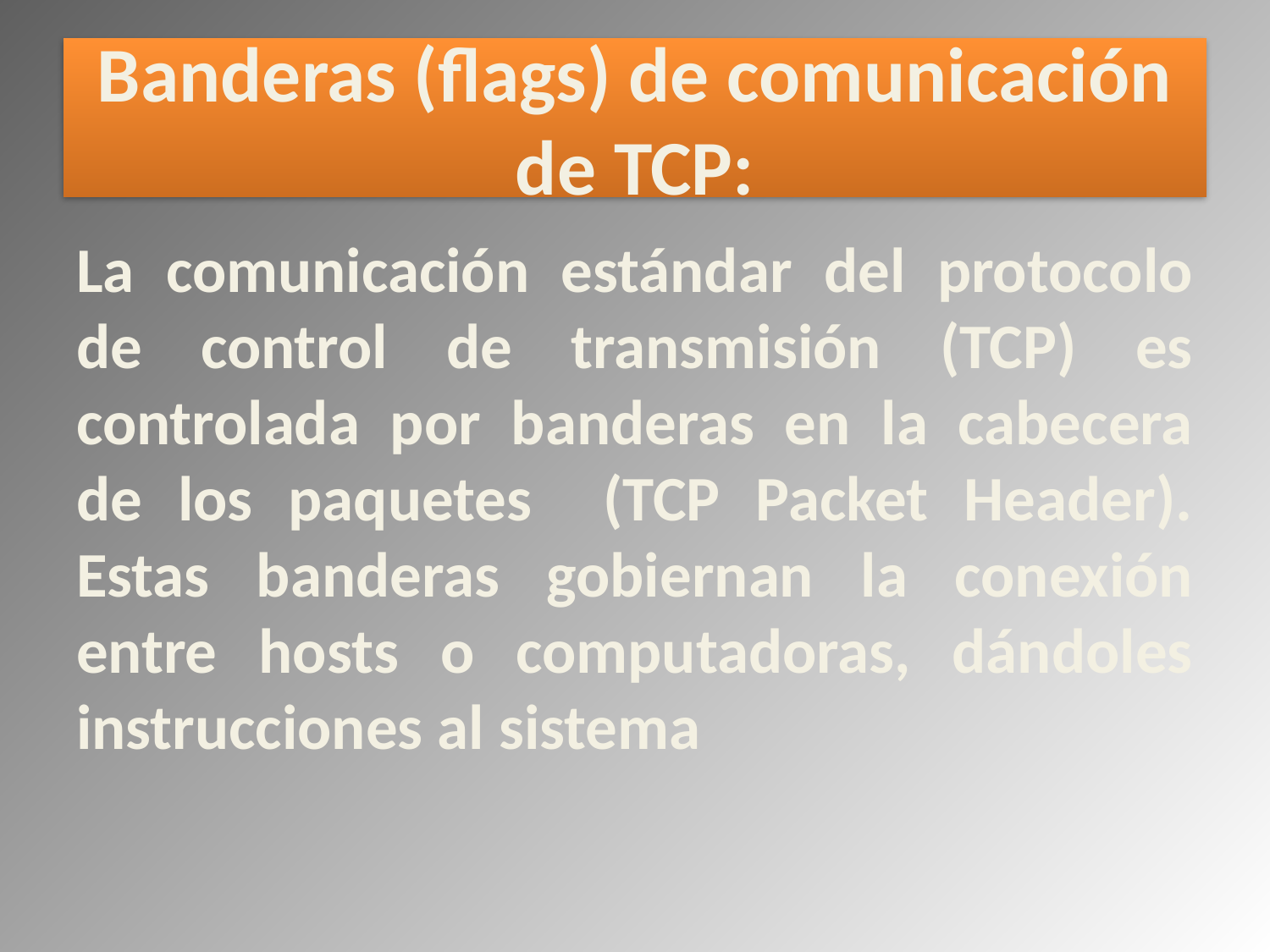

# Banderas (flags) de comunicación de TCP:
La comunicación estándar del protocolo de control de transmisión (TCP) es controlada por banderas en la cabecera de los paquetes  (TCP Packet Header). Estas banderas gobiernan la conexión entre hosts o computadoras, dándoles instrucciones al sistema